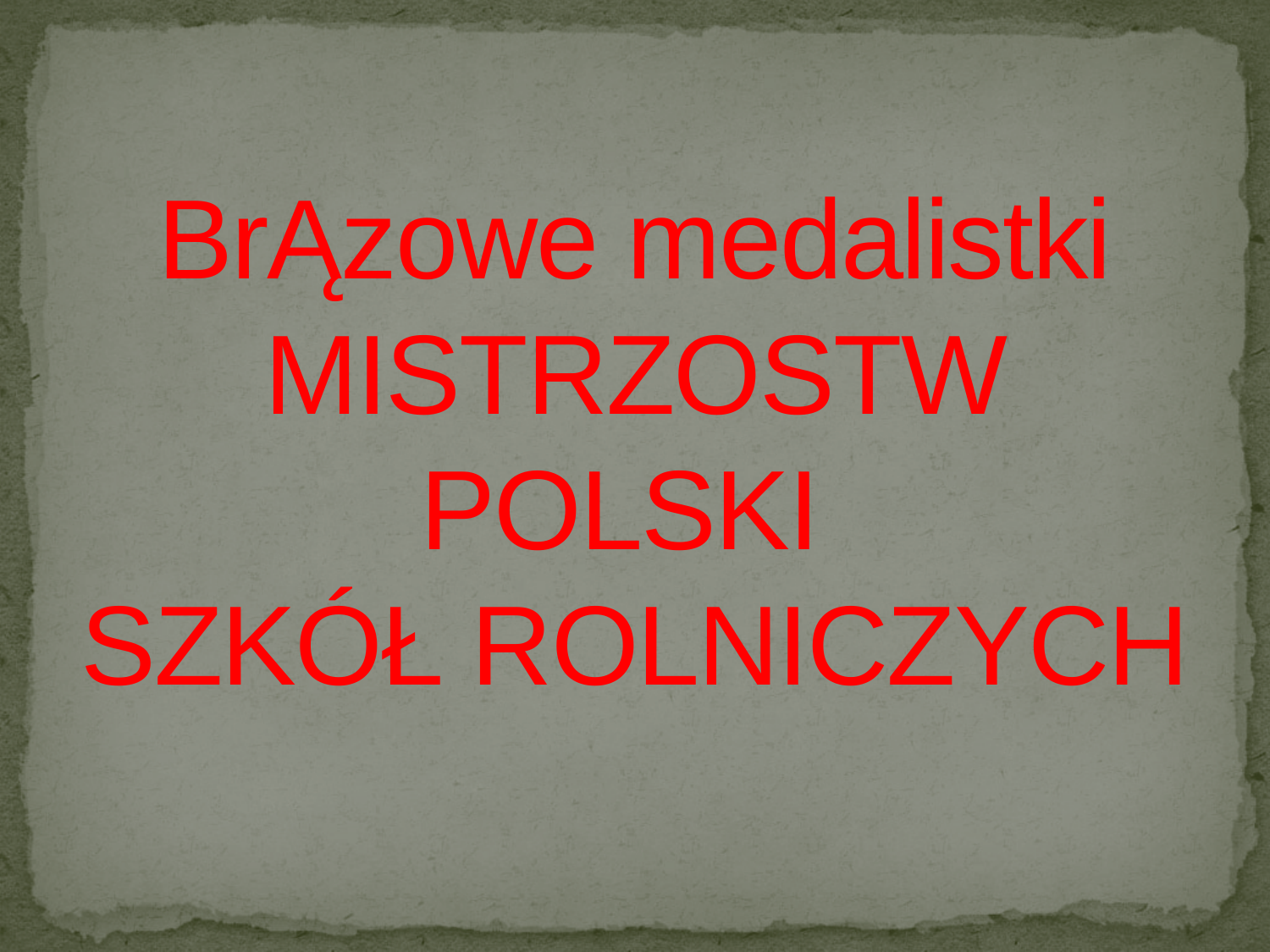

# BrĄzowe medalistki MISTRZOSTW POLSKI SZKÓŁ ROLNICZYCH